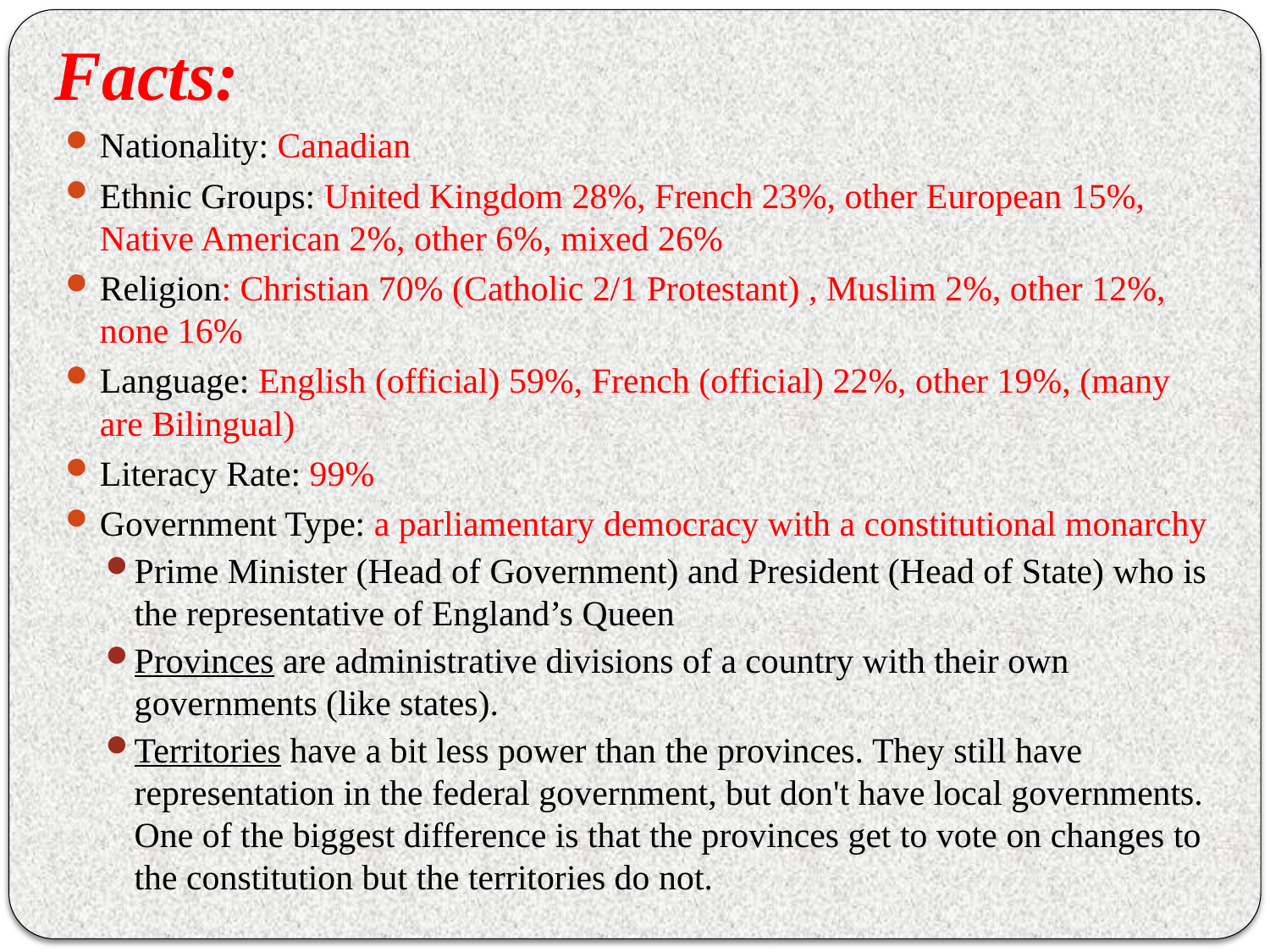

# Facts:
Nationality: Canadian
Ethnic Groups: United Kingdom 28%, French 23%, other European 15%, Native American 2%, other 6%, mixed 26%
Religion: Christian 70% (Catholic 2/1 Protestant) , Muslim 2%, other 12%, none 16%
Language: English (official) 59%, French (official) 22%, other 19%, (many are Bilingual)
Literacy Rate: 99%
Government Type: a parliamentary democracy with a constitutional monarchy
Prime Minister (Head of Government) and President (Head of State) who is the representative of England’s Queen
Provinces are administrative divisions of a country with their own governments (like states).
Territories have a bit less power than the provinces. They still have representation in the federal government, but don't have local governments. One of the biggest difference is that the provinces get to vote on changes to the constitution but the territories do not.